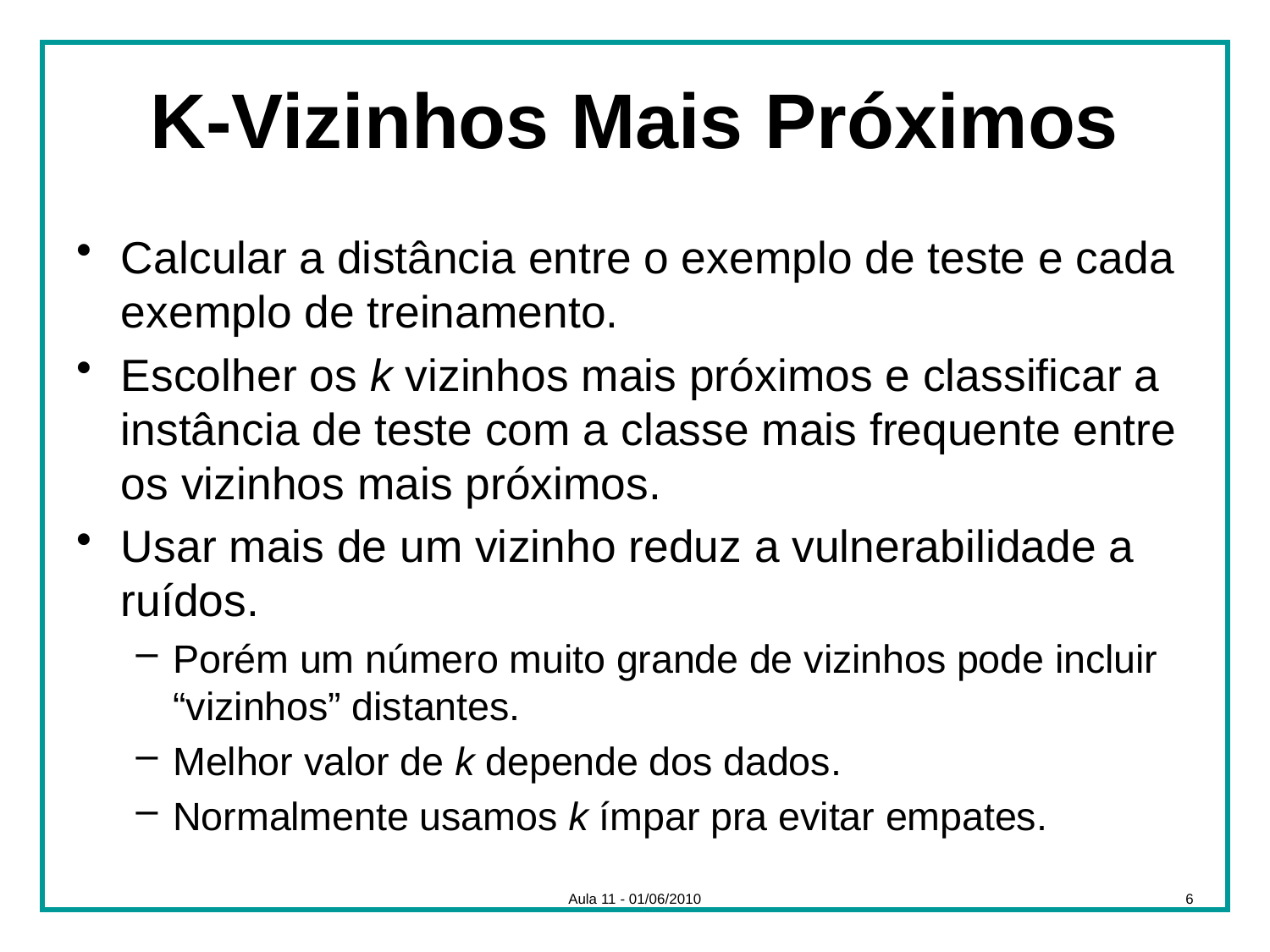

# K-Vizinhos Mais Próximos
Calcular a distância entre o exemplo de teste e cada exemplo de treinamento.
Escolher os k vizinhos mais próximos e classificar a instância de teste com a classe mais frequente entre os vizinhos mais próximos.
Usar mais de um vizinho reduz a vulnerabilidade a ruídos.
Porém um número muito grande de vizinhos pode incluir “vizinhos” distantes.
Melhor valor de k depende dos dados.
Normalmente usamos k ímpar pra evitar empates.
Aula 11 - 01/06/2010
6